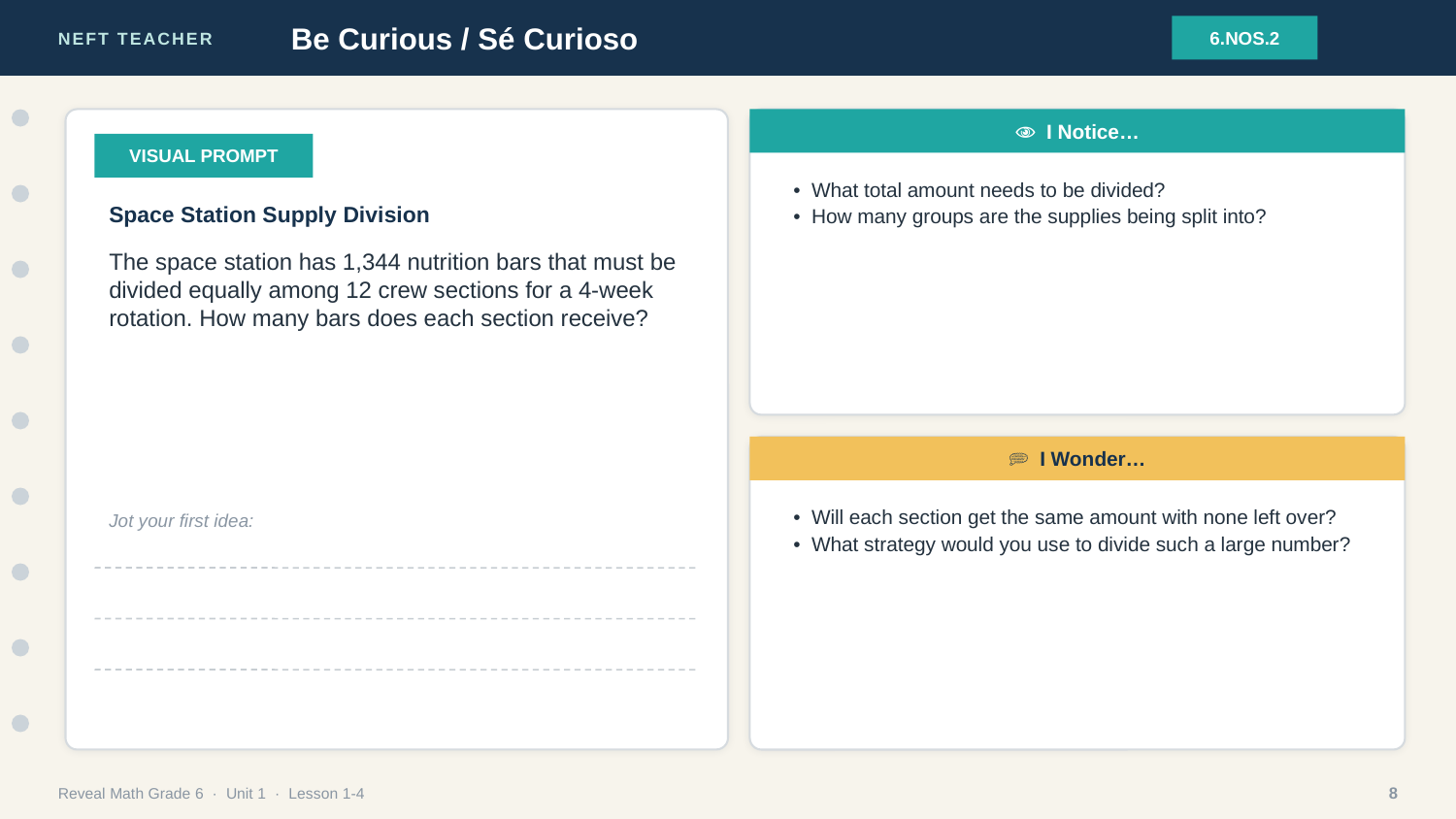

NEFT TEACHER
Be Curious / Sé Curioso
6.NOS.2

👁  I Notice…
VISUAL PROMPT
•  What total amount needs to be divided?
•  How many groups are the supplies being split into?

Space Station Supply Division
The space station has 1,344 nutrition bars that must be divided equally among 12 crew sections for a 4-week rotation. How many bars does each section receive?

💭  I Wonder…

•  Will each section get the same amount with none left over?
•  What strategy would you use to divide such a large number?
Jot your first idea:

Reveal Math Grade 6  ·  Unit 1  ·  Lesson 1-4
8